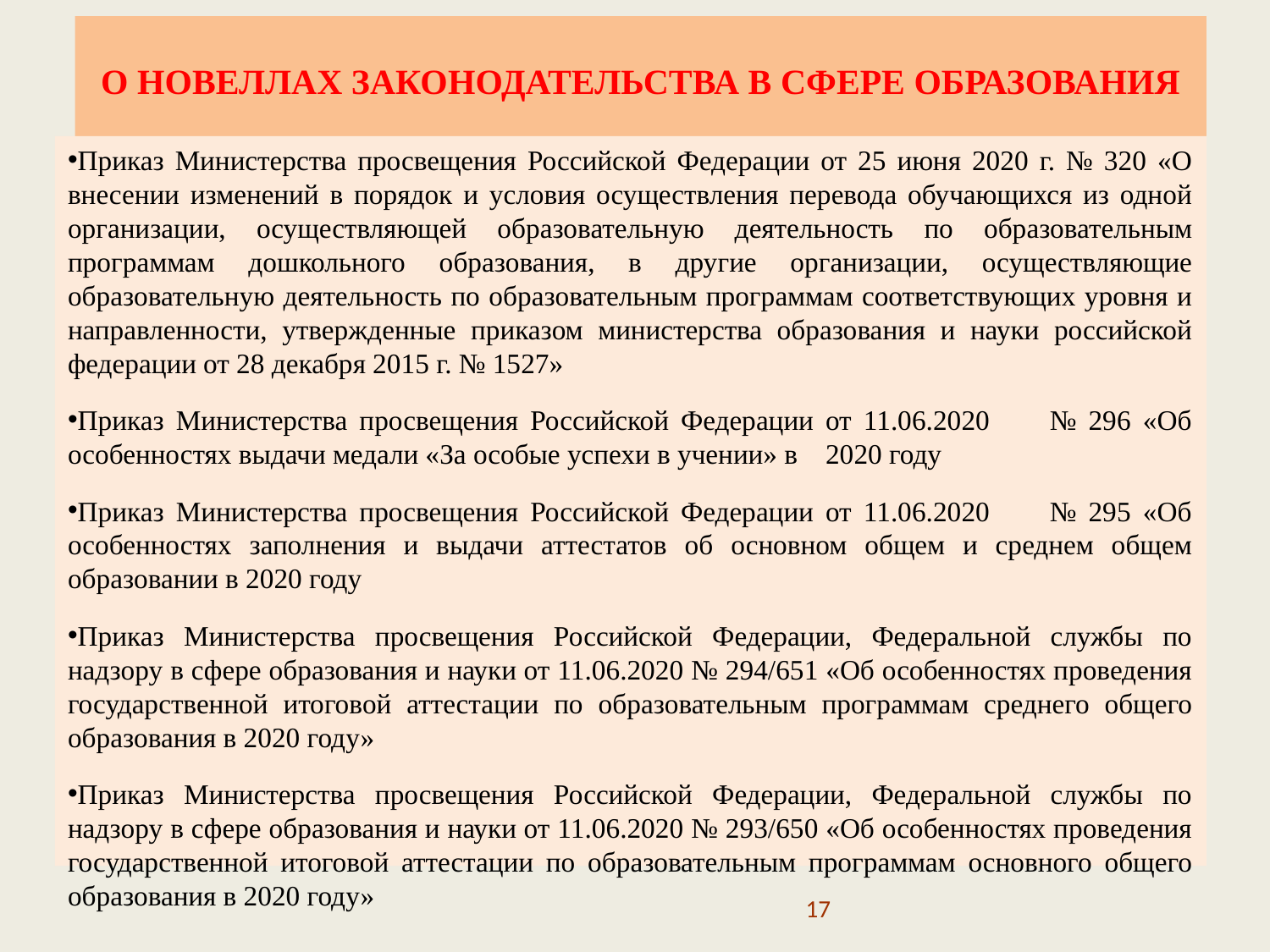

# О НОВЕЛЛАХ ЗАКОНОДАТЕЛЬСТВА В СФЕРЕ ОБРАЗОВАНИЯ
Приказ Министерства просвещения Российской Федерации от 25 июня 2020 г. № 320 «О внесении изменений в порядок и условия осуществления перевода обучающихся из одной организации, осуществляющей образовательную деятельность по образовательным программам дошкольного образования, в другие организации, осуществляющие образовательную деятельность по образовательным программам соответствующих уровня и направленности, утвержденные приказом министерства образования и науки российской федерации от 28 декабря 2015 г. № 1527»
Приказ Министерства просвещения Российской Федерации от 11.06.2020     № 296 «Об особенностях выдачи медали «За особые успехи в учении» в    2020 году
Приказ Министерства просвещения Российской Федерации от 11.06.2020     № 295 «Об особенностях заполнения и выдачи аттестатов об основном общем и среднем общем образовании в 2020 году
Приказ Министерства просвещения Российской Федерации, Федеральной службы по надзору в сфере образования и науки от 11.06.2020 № 294/651 «Об особенностях проведения государственной итоговой аттестации по образовательным программам среднего общего образования в 2020 году»
Приказ Министерства просвещения Российской Федерации, Федеральной службы по надзору в сфере образования и науки от 11.06.2020 № 293/650 «Об особенностях проведения государственной итоговой аттестации по образовательным программам основного общего образования в 2020 году»

17